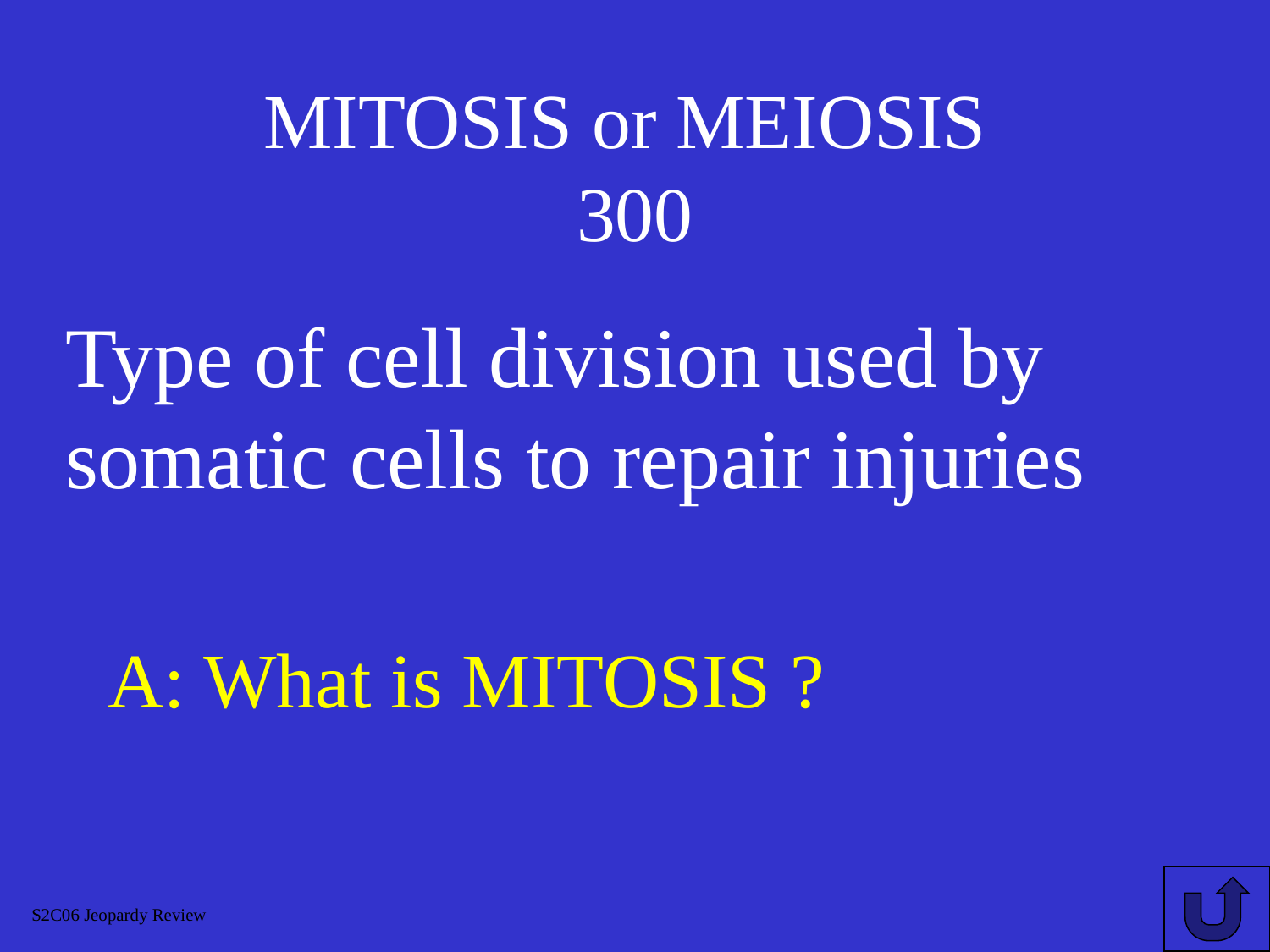

# MITOSIS or MEIOSIS 300
Type of cell division used by somatic cells to repair injuries
A: What is MITOSIS ?

S2C06 Jeopardy Review